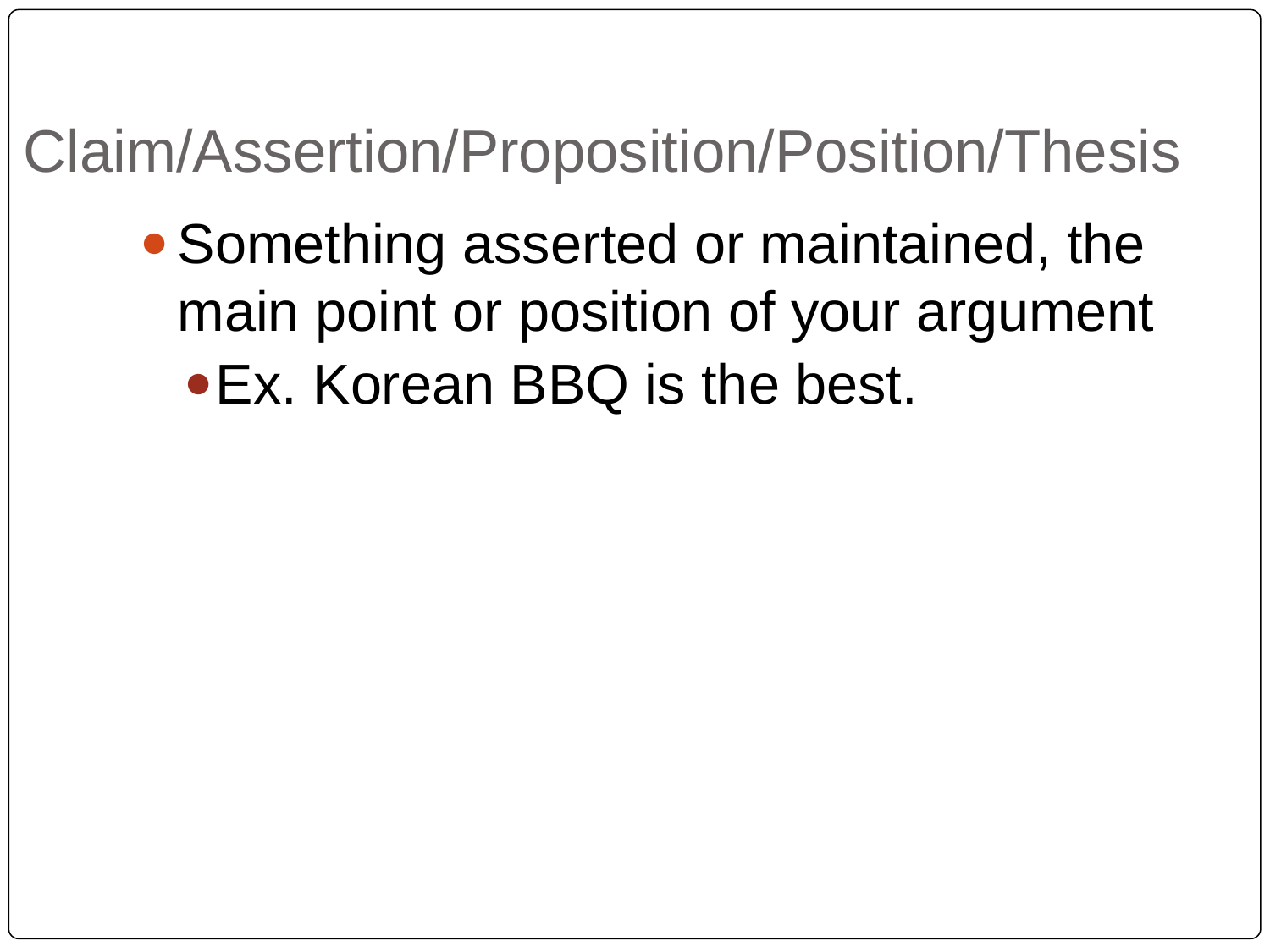

# Claim/Assertion/Proposition/Position/Thesis
Something asserted or maintained, the main point or position of your argument
Ex. Korean BBQ is the best.